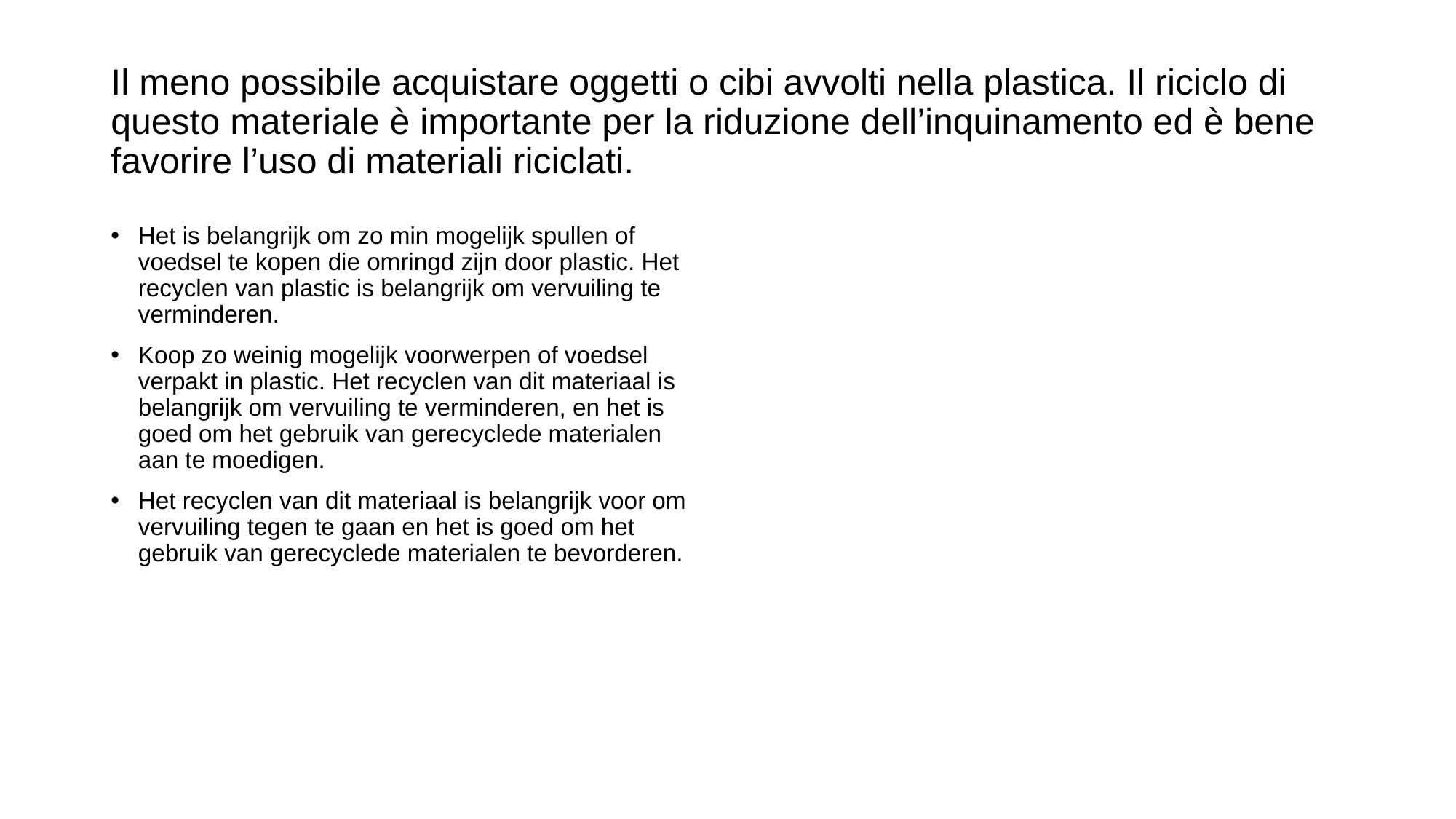

# Il meno possibile acquistare oggetti o cibi avvolti nella plastica. Il riciclo di questo materiale è importante per la riduzione dell’inquinamento ed è bene favorire l’uso di materiali riciclati.
Het is belangrijk om zo min mogelijk spullen of voedsel te kopen die omringd zijn door plastic. Het recyclen van plastic is belangrijk om vervuiling te verminderen.
Koop zo weinig mogelijk voorwerpen of voedsel verpakt in plastic. Het recyclen van dit materiaal is belangrijk om vervuiling te verminderen, en het is goed om het gebruik van gerecyclede materialen aan te moedigen.
Het recyclen van dit materiaal is belangrijk voor om vervuiling tegen te gaan en het is goed om het gebruik van gerecyclede materialen te bevorderen.